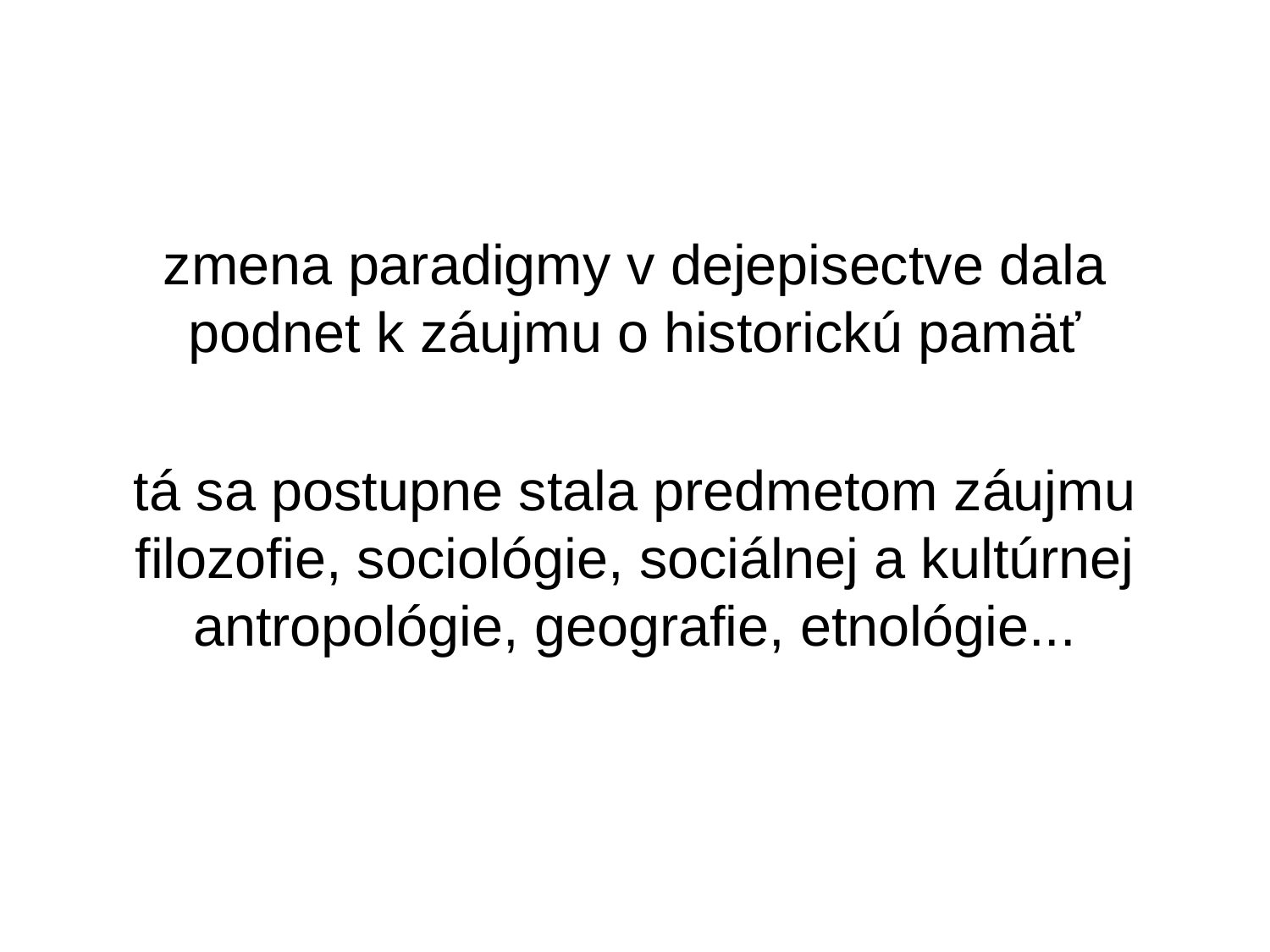

#
zmena paradigmy v dejepisectve dala podnet k záujmu o historickú pamäť

tá sa postupne stala predmetom záujmu filozofie, sociológie, sociálnej a kultúrnej antropológie, geografie, etnológie...